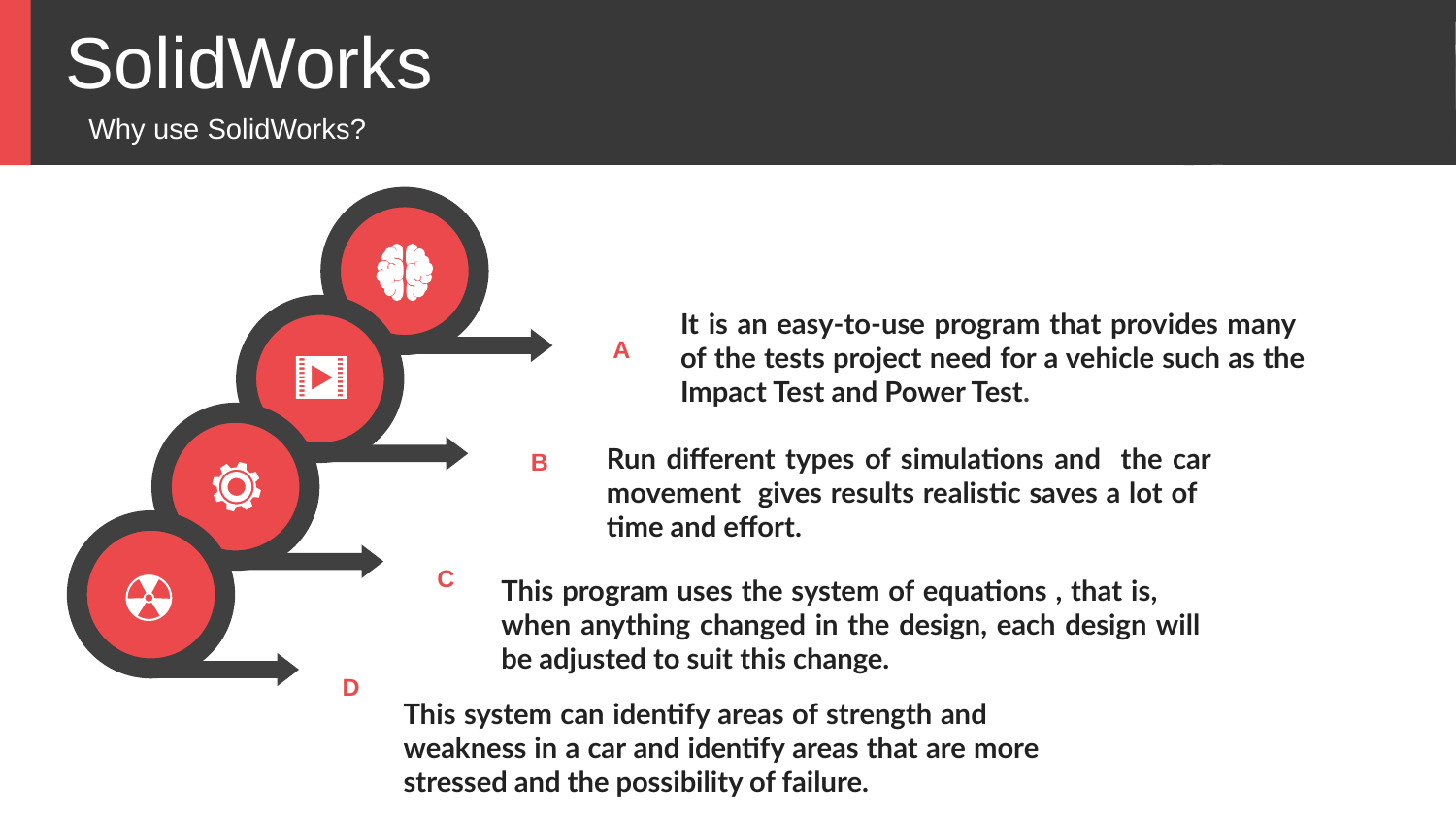

SolidWorks
Why use SolidWorks?

It is an easy-to-use program that provides many  of the tests project need for a vehicle such as the Impact Test and Power Test.
A
Run different types of simulations and  the car   movement  gives results realistic saves a lot of     time and effort.
B
C
This program uses the system of equations , that is,      when anything changed in the design, each design will be adjusted to suit this change.
D
This system can identify areas of strength and               weakness in a car and identify areas that are more         stressed and the possibility of failure.